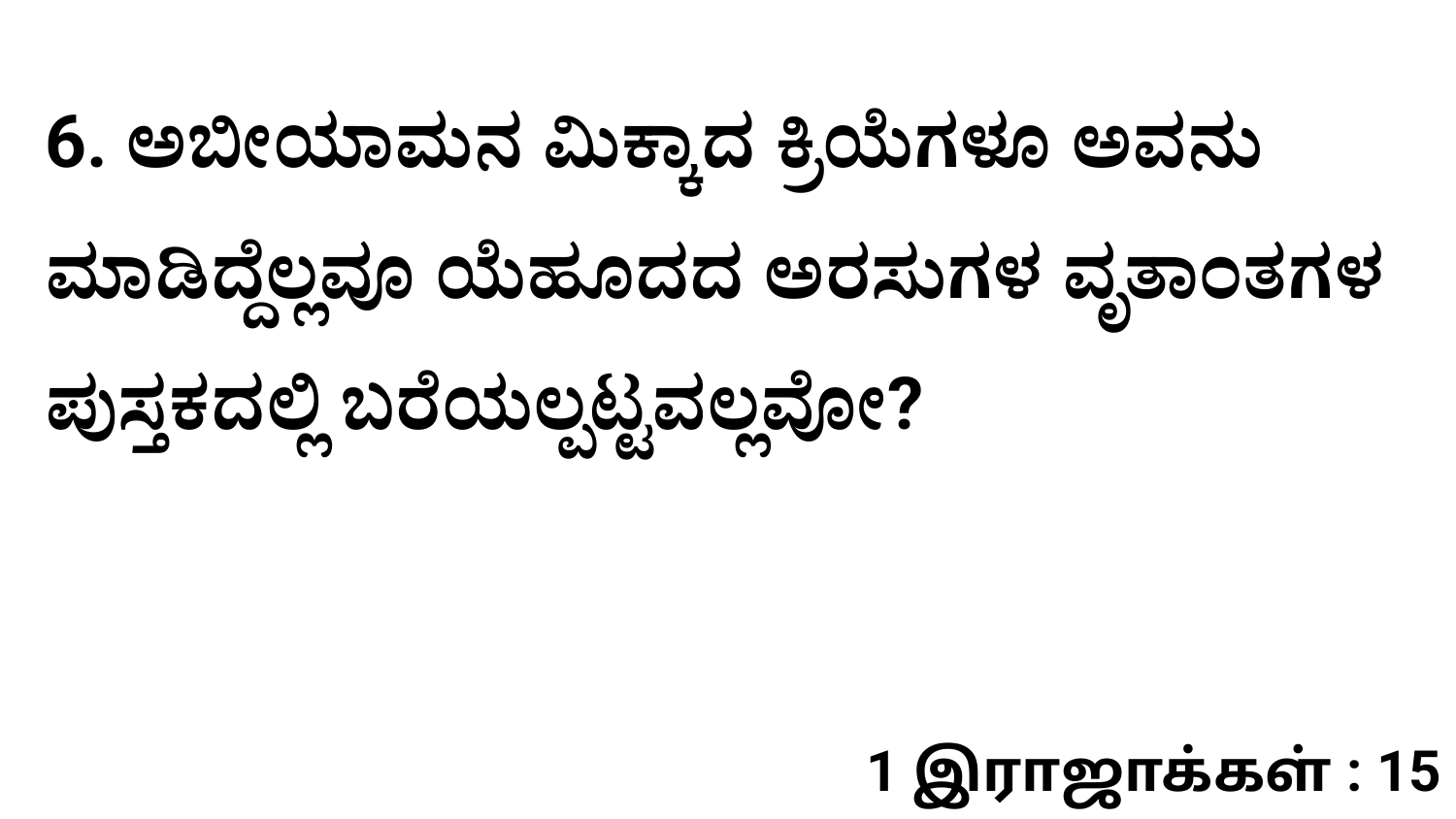

6. ಅಬೀಯಾಮನ ಮಿಕ್ಕಾದ ಕ್ರಿಯೆಗಳೂ ಅವನು ಮಾಡಿದ್ದೆಲ್ಲವೂ ಯೆಹೂದದ ಅರಸುಗಳ ವೃತಾಂತಗಳ ಪುಸ್ತಕದಲ್ಲಿ ಬರೆಯಲ್ಪಟ್ಟವಲ್ಲವೋ?
1 இராஜாக்கள் : 15